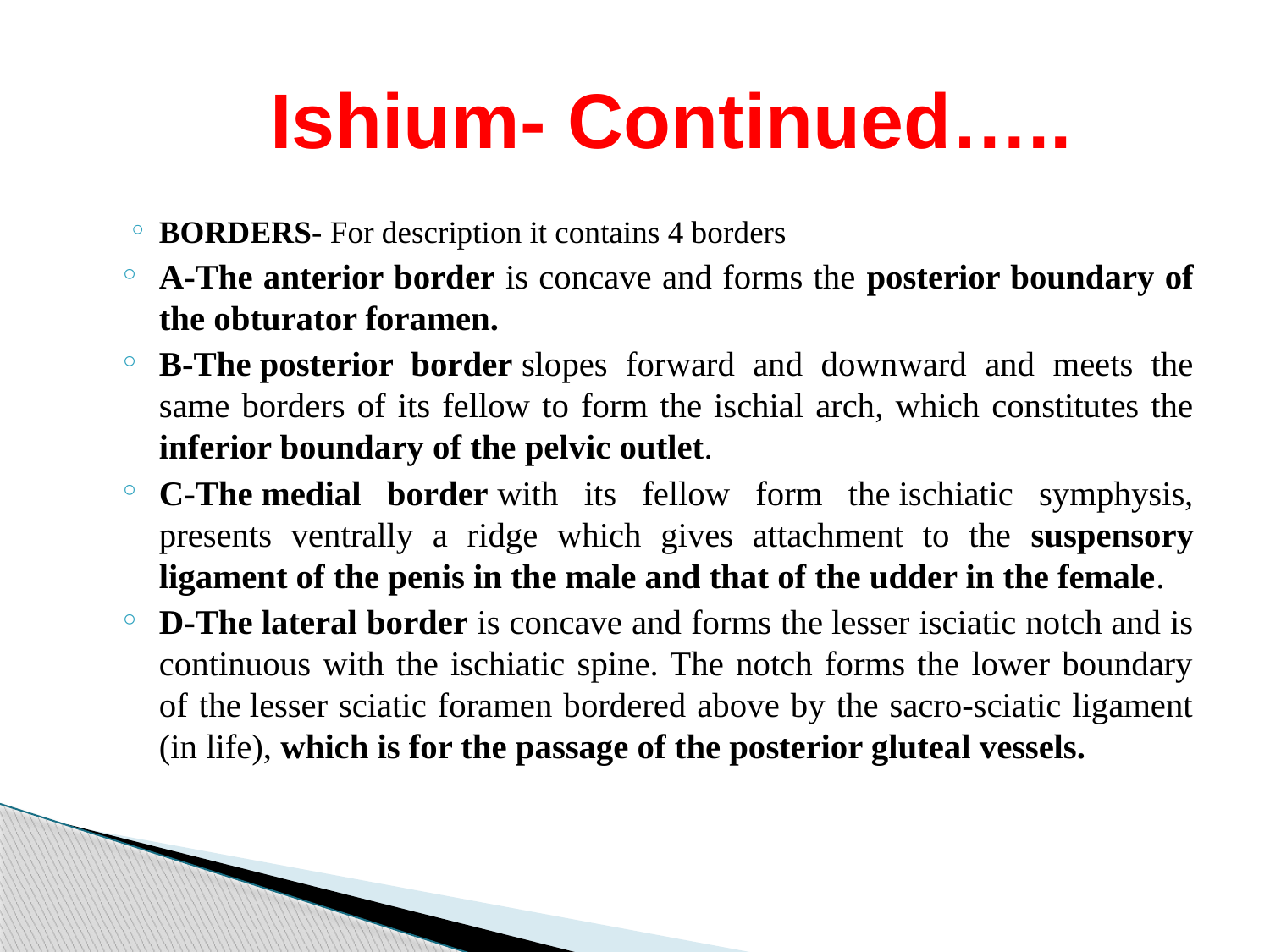

# Ishium- Continued…..
BORDERS- For description it contains 4 borders
A-The anterior border is concave and forms the posterior boundary of the obturator foramen.
B-The posterior border slopes forward and downward and meets the same borders of its fellow to form the ischial arch, which constitutes the inferior boundary of the pelvic outlet.
C-The medial border with its fellow form the ischiatic symphysis, presents ventrally a ridge which gives attachment to the suspensory ligament of the penis in the male and that of the udder in the female.
D-The lateral border is concave and forms the lesser isciatic notch and is continuous with the ischiatic spine. The notch forms the lower boundary of the lesser sciatic foramen bordered above by the sacro-sciatic ligament (in life), which is for the passage of the posterior gluteal vessels.